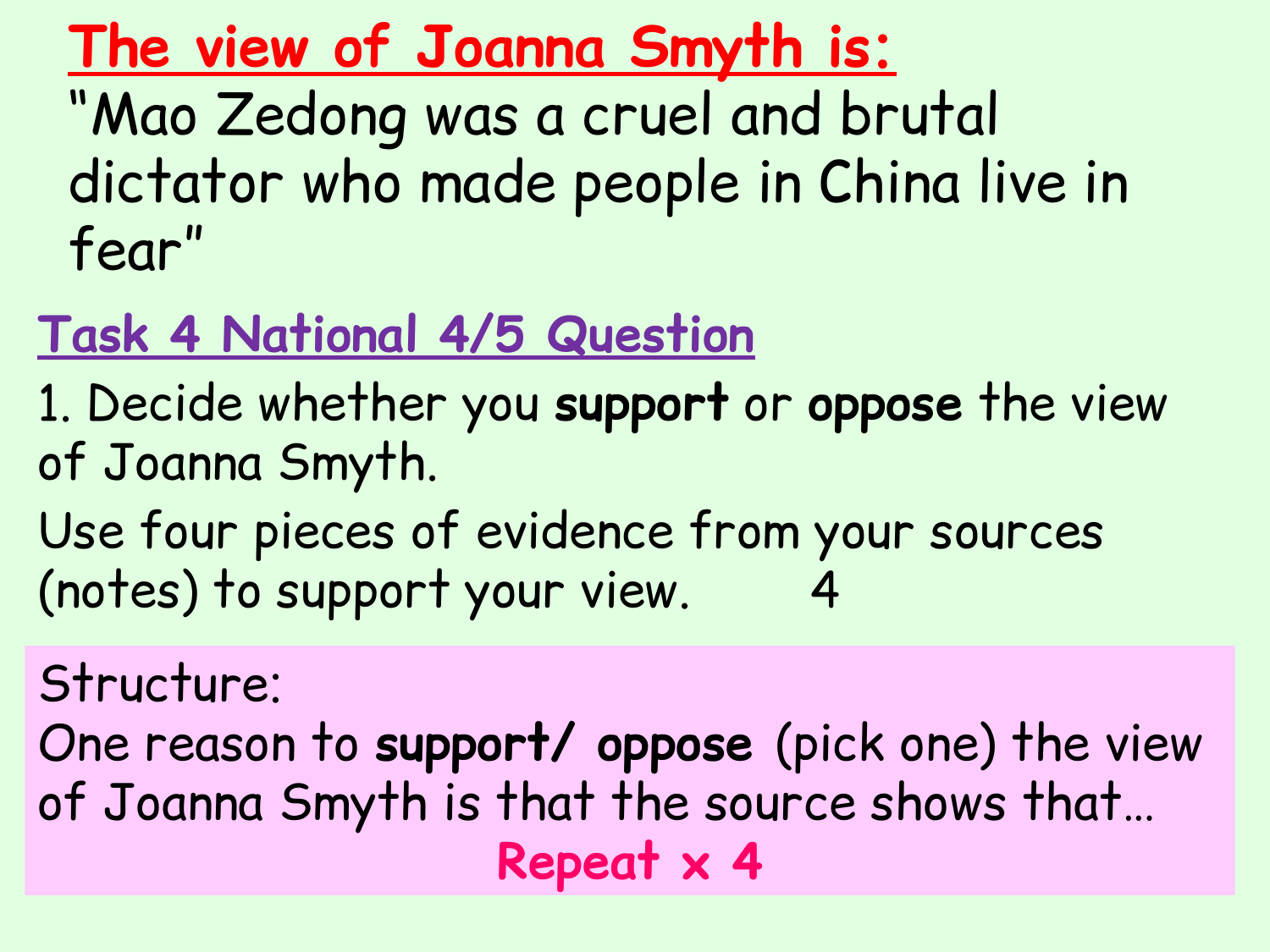

# The view of Joanna Smyth is: “Mao Zedong was a cruel and brutal dictator who made people in China live in fear”
Task 4 National 4/5 Question
1. Decide whether you support or oppose the view of Joanna Smyth.
Use four pieces of evidence from your sources (notes) to support your view. 	4
Structure:
One reason to support/ oppose (pick one) the view of Joanna Smyth is that the source shows that…
Repeat x 4